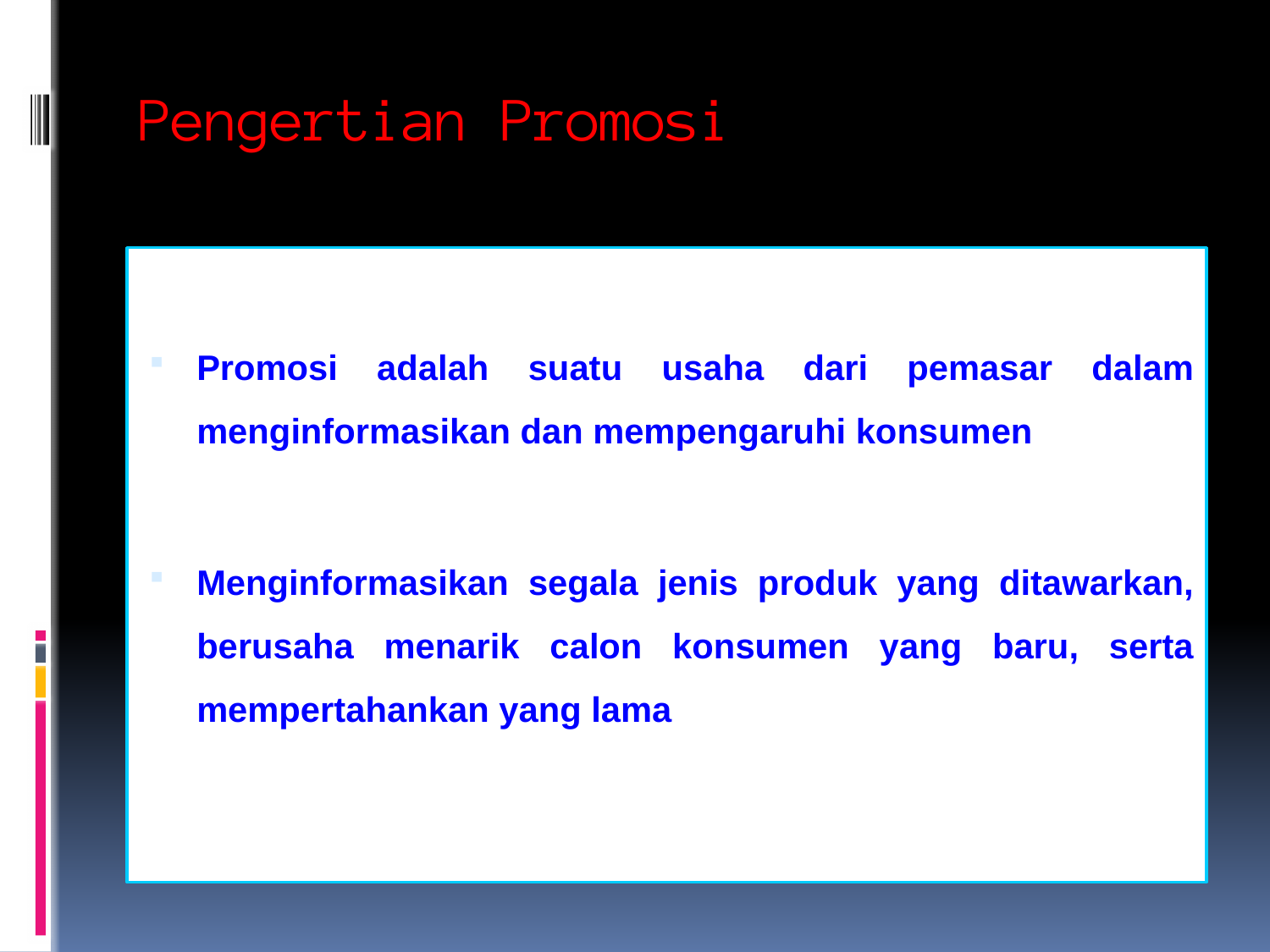

# Pengertian Promosi
Promosi adalah suatu usaha dari pemasar dalam menginformasikan dan mempengaruhi konsumen

Menginformasikan segala jenis produk yang ditawarkan, berusaha menarik calon konsumen yang baru, serta mempertahankan yang lama